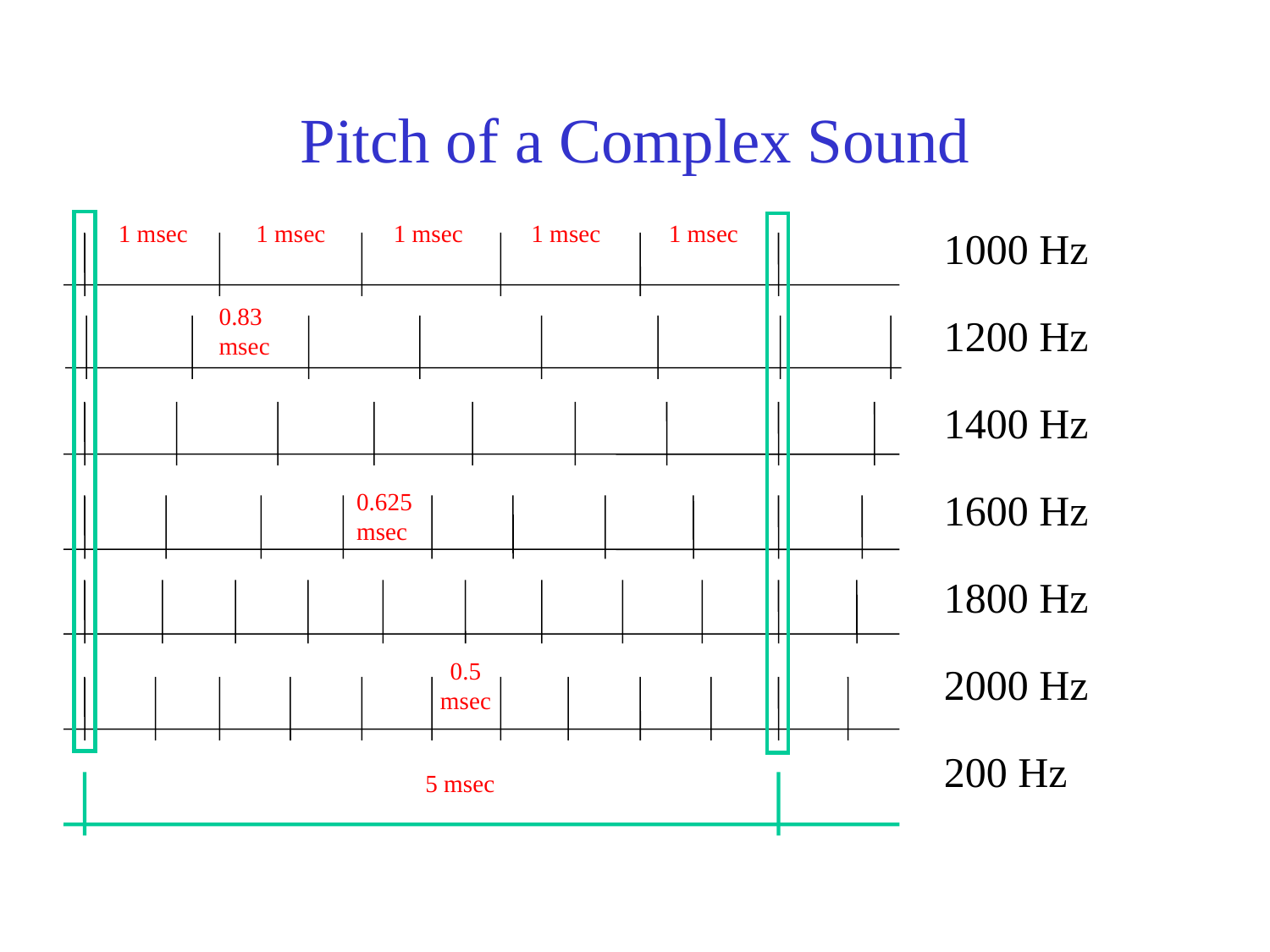

# Pitch of a Complex Sound
1000 Hz
1200 Hz
1400 Hz
1600 Hz
1800 Hz
2000 Hz
200 Hz

1 msec
1 msec
1 msec
1 msec
1 msec

0.83 msec

0.625msec

0.5 msec

5 msec